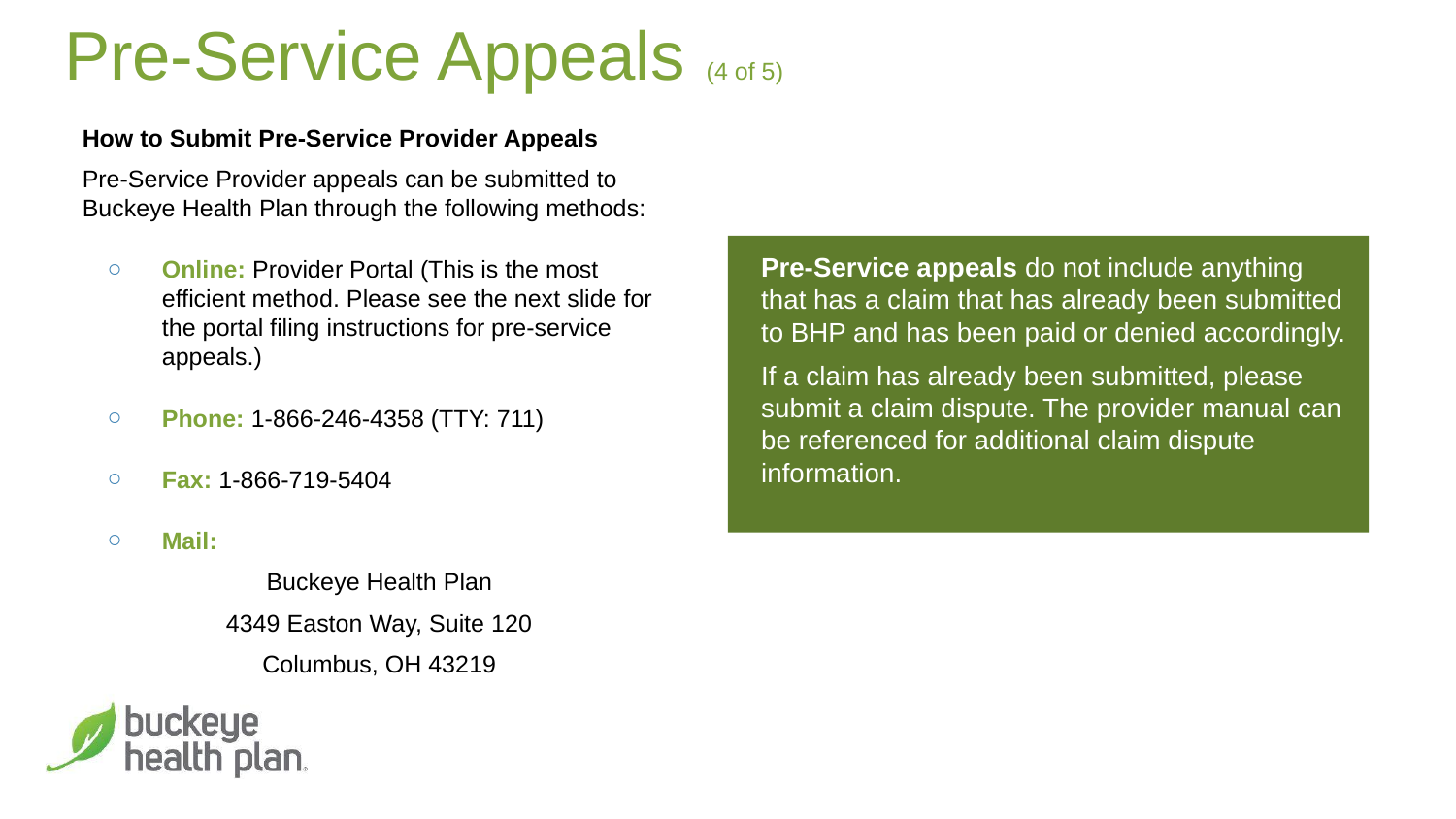

# Pre-Service Appeals (4 of 5)
How to Submit Pre-Service Provider Appeals
Pre-Service Provider appeals can be submitted to Buckeye Health Plan through the following methods:
Online: Provider Portal (This is the most efficient method. Please see the next slide for the portal filing instructions for pre-service appeals.)
Phone: 1-866-246-4358 (TTY: 711)
Fax: 1-866-719-5404
Mail:
Buckeye Health Plan
4349 Easton Way, Suite 120
Columbus, OH 43219

Pre-Service appeals do not include anything that has a claim that has already been submitted to BHP and has been paid or denied accordingly.
If a claim has already been submitted, please submit a claim dispute. The provider manual can be referenced for additional claim dispute information.